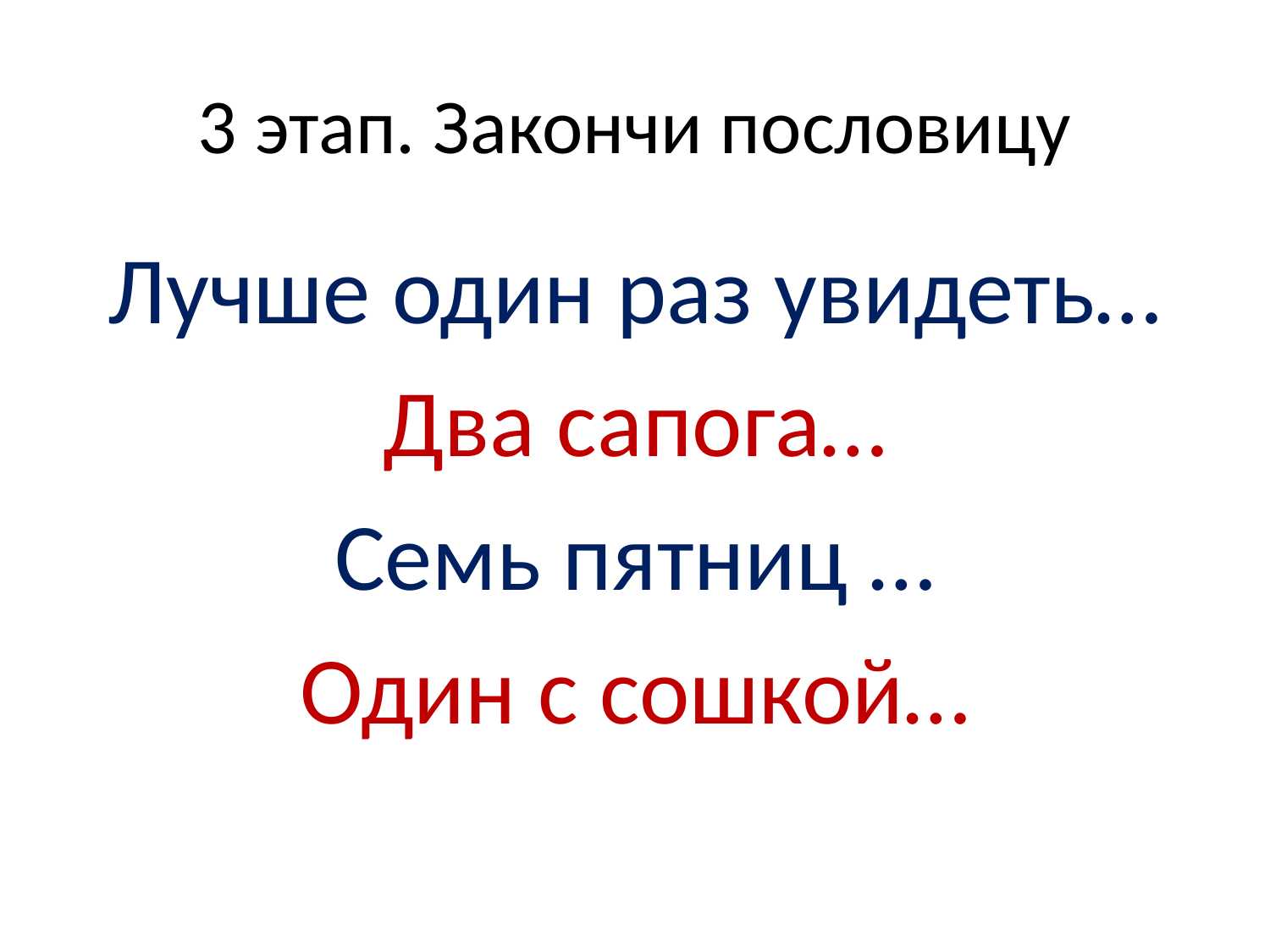

# 3 этап. Закончи пословицу
Лучше один раз увидеть…
Два сапога…
Семь пятниц …
Один с сошкой…